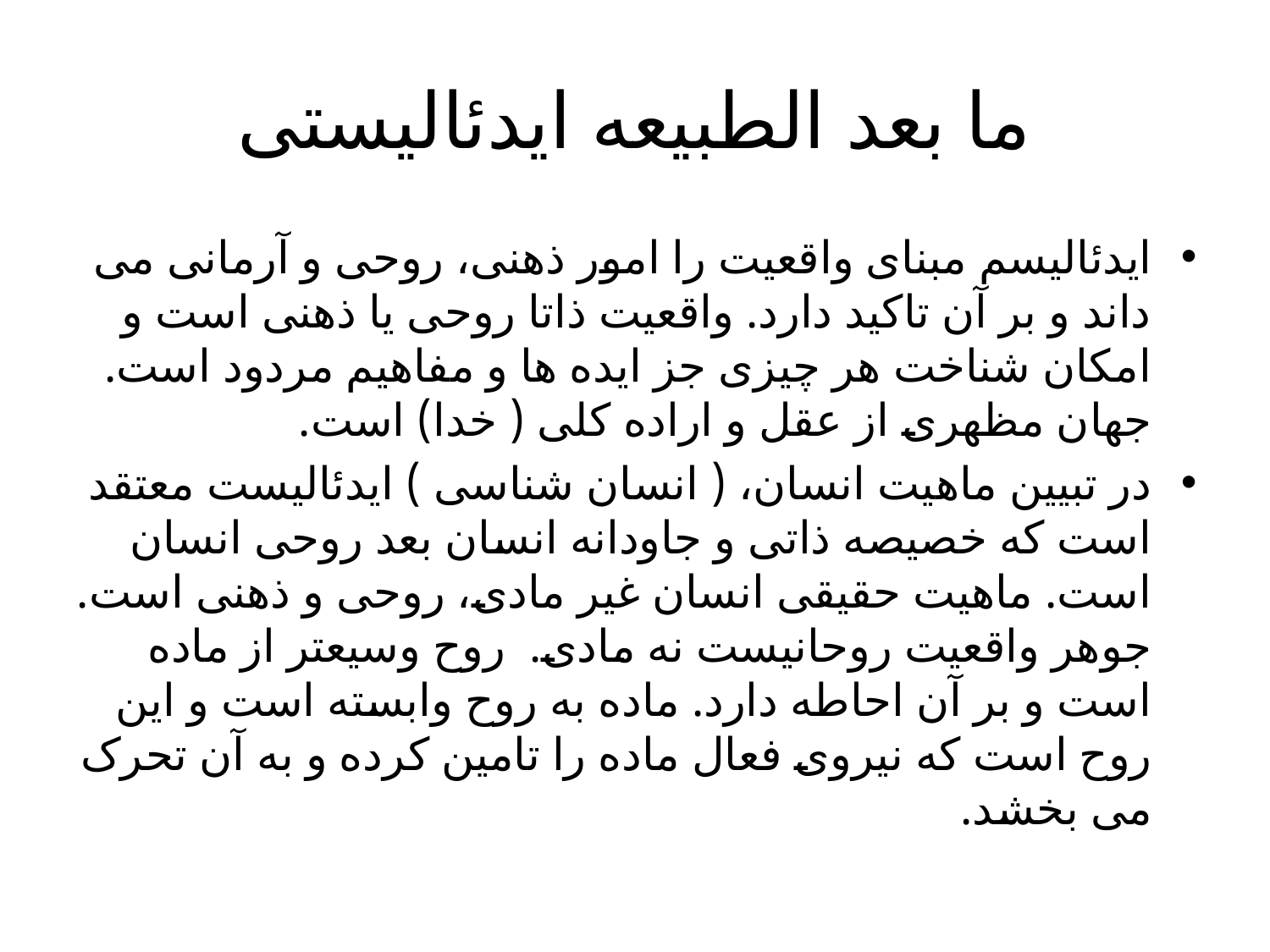

# ما بعد الطبیعه ایدئالیستی
ایدئالیسم مبنای واقعیت را امور ذهنی، روحی و آرمانی می داند و بر آن تاکید دارد. واقعیت ذاتا روحی یا ذهنی است و امکان شناخت هر چیزی جز ایده ها و مفاهیم مردود است. جهان مظهری از عقل و اراده کلی ( خدا) است.
در تبیین ماهیت انسان، ( انسان شناسی ) ایدئالیست معتقد است که خصیصه ذاتی و جاودانه انسان بعد روحی انسان است. ماهیت حقیقی انسان غیر مادی، روحی و ذهنی است. جوهر واقعیت روحانیست نه مادی.  روح وسیعتر از ماده است و بر آن احاطه دارد. ماده به روح وابسته است و این روح است که نیروی فعال ماده را تامین کرده و به آن تحرک می بخشد.